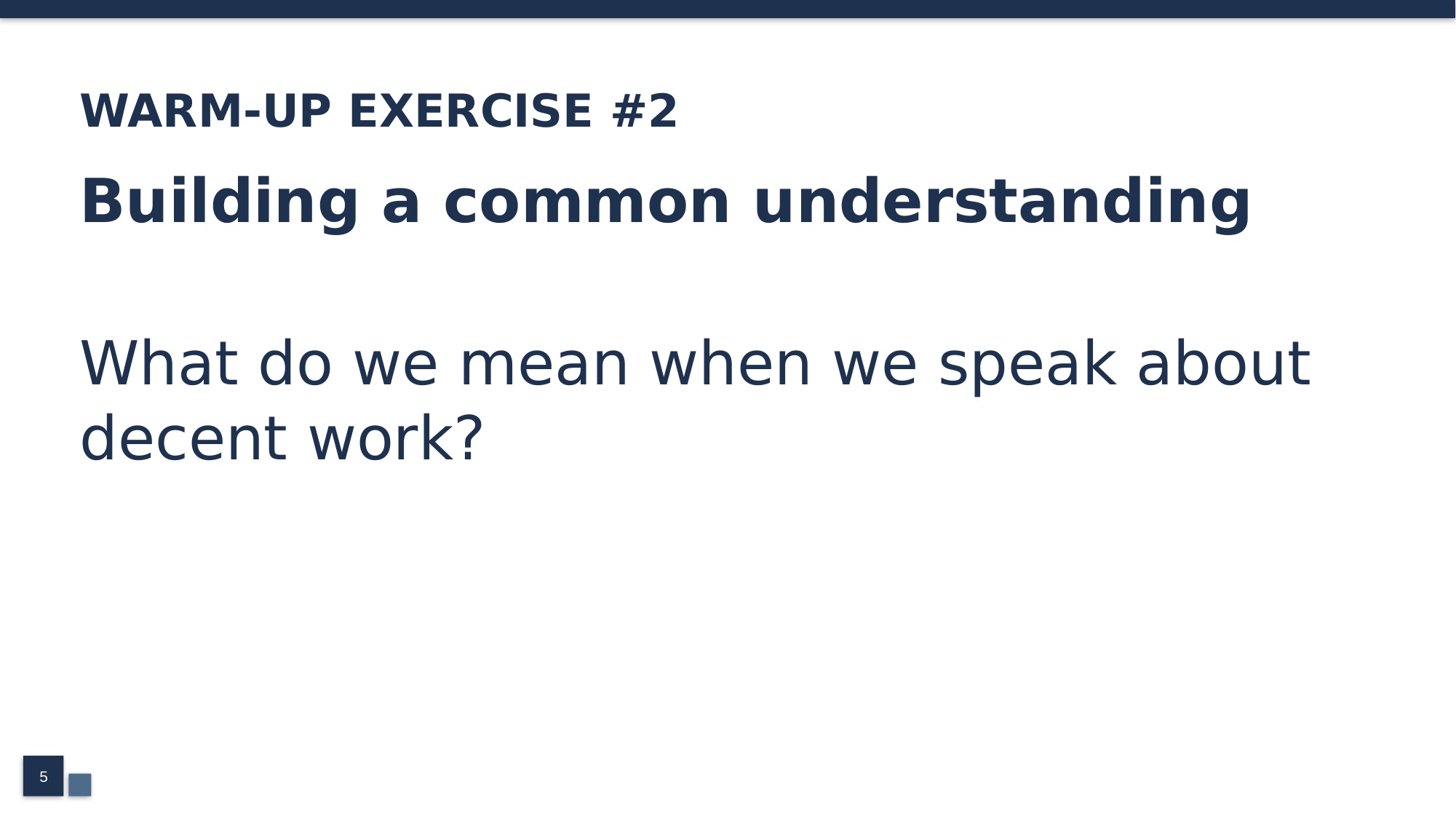

# WARM-UP EXERCISE #2
Building a common understanding

What do we mean when we speak about
decent work?

5